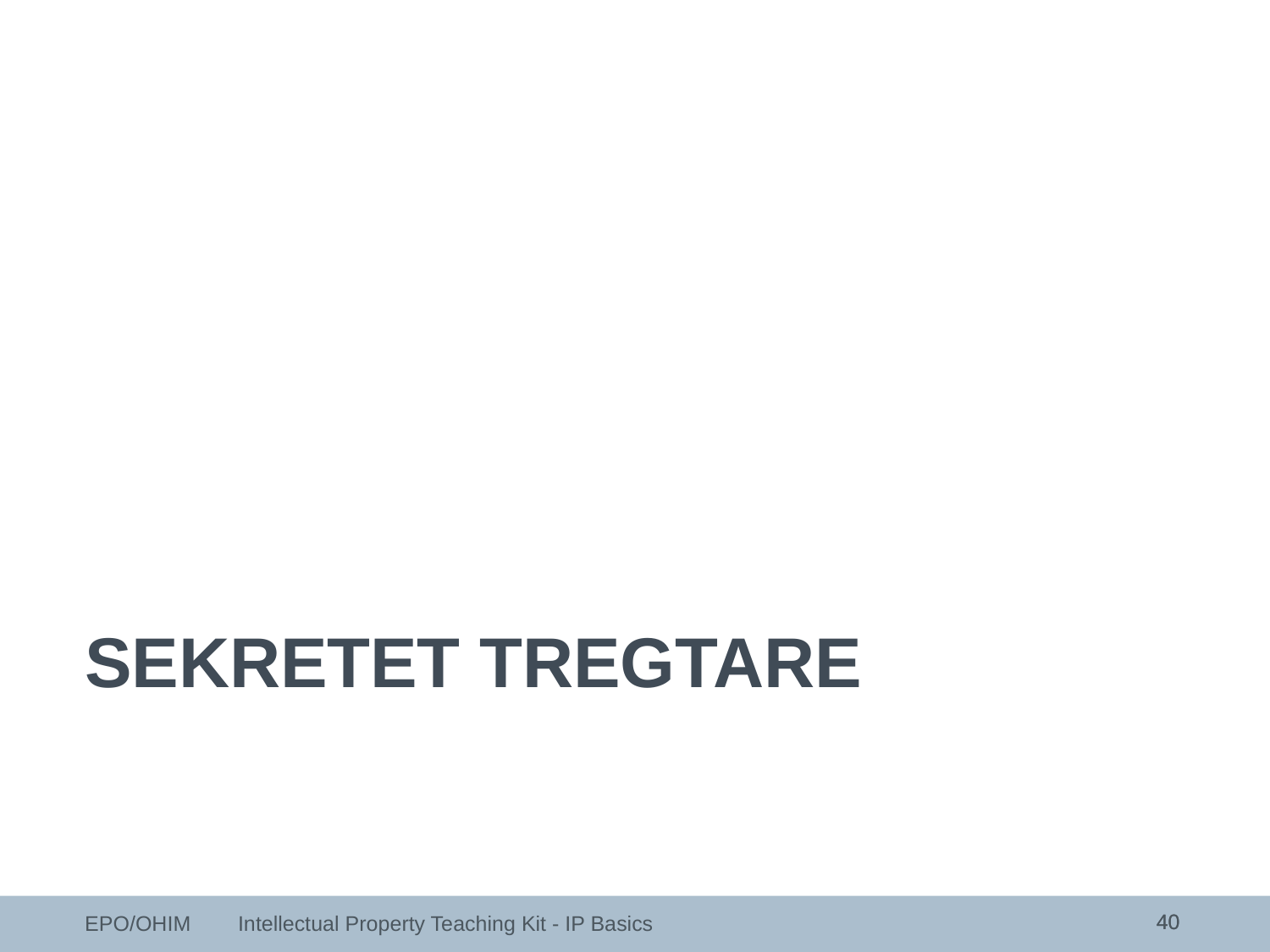

SEKRETET TREGTARE
40
40
EPO/OHIM        Intellectual Property Teaching Kit - IP Basics